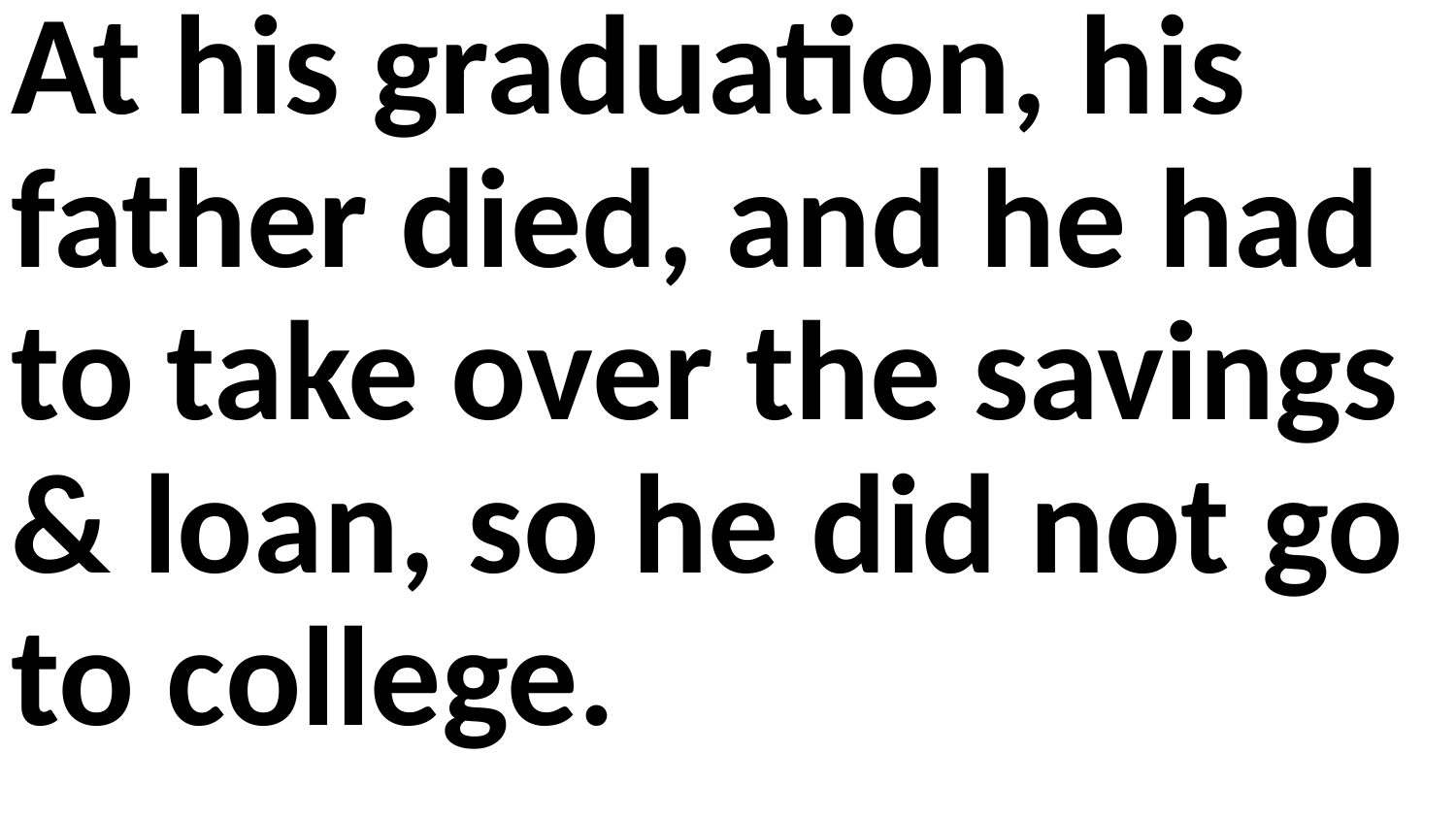

At his graduation, his father died, and he had to take over the savings & loan, so he did not go to college.